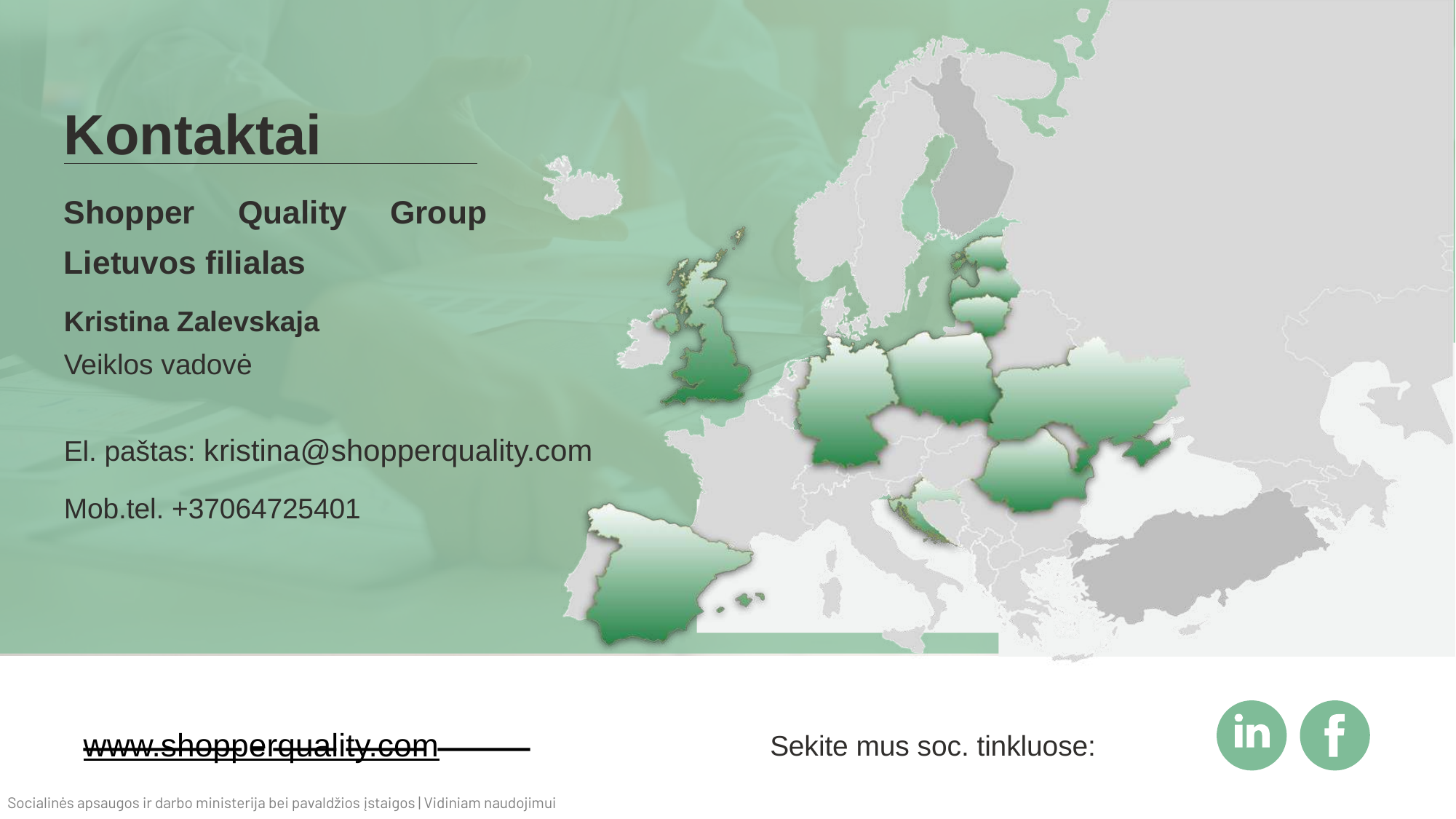

Kontaktai

Shopper Quality Group Lietuvos filialas
Kristina Zalevskaja
Veiklos vadovė

El. paštas: kristina@shopperquality.com

Mob.tel. +37064725401

www.shopperquality.com
Sekite mus soc. tinkluose: